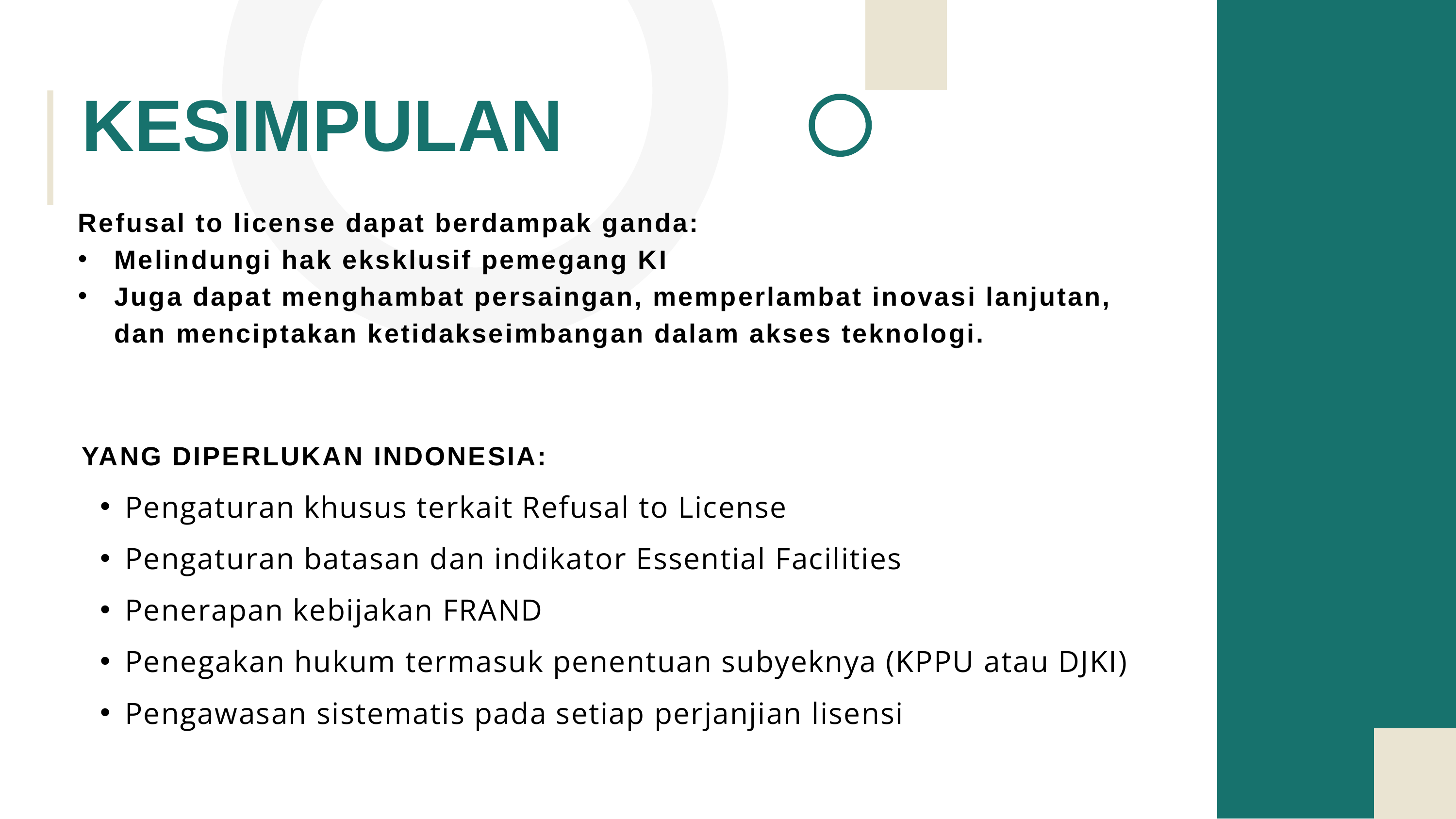

KESIMPULAN

Refusal to license dapat berdampak ganda:
Melindungi hak eksklusif pemegang KI
Juga dapat menghambat persaingan, memperlambat inovasi lanjutan, dan menciptakan ketidakseimbangan dalam akses teknologi.

YANG DIPERLUKAN INDONESIA:
Pengaturan khusus terkait Refusal to License
Pengaturan batasan dan indikator Essential Facilities
Penerapan kebijakan FRAND
Penegakan hukum termasuk penentuan subyeknya (KPPU atau DJKI)
Pengawasan sistematis pada setiap perjanjian lisensi